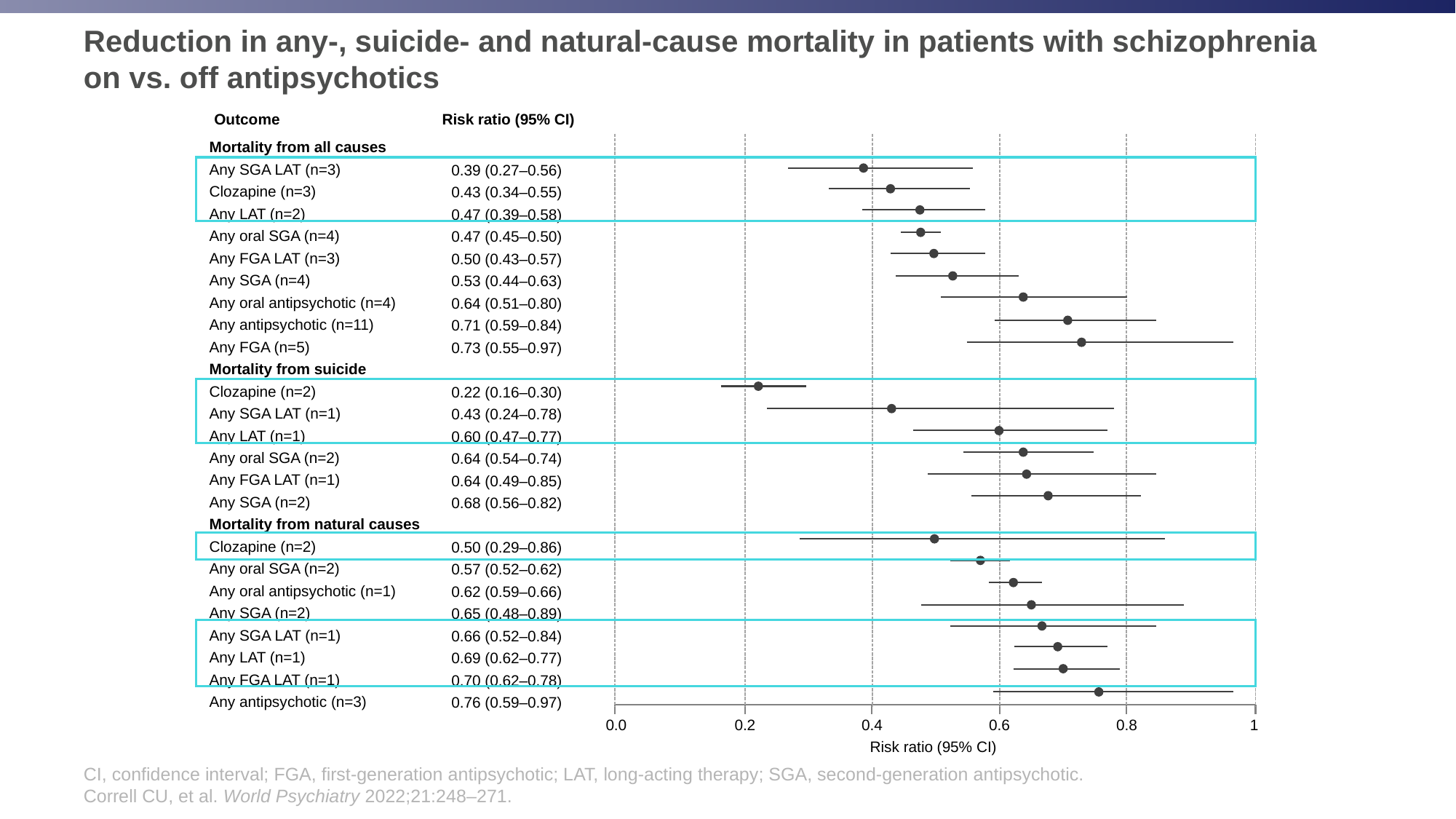

# Reduction in any-, suicide- and natural-cause mortality in patients with schizophrenia on vs. off antipsychotics
Outcome
Risk ratio (95% CI)
0.0
0.2
0.4
0.6
0.8
1
Risk ratio (95% CI)
Mortality from all causes
Any SGA LAT (n=3)
Clozapine (n=3)
Any LAT (n=2)
Any oral SGA (n=4)
Any FGA LAT (n=3)
Any SGA (n=4)
Any oral antipsychotic (n=4)
Any antipsychotic (n=11)
Any FGA (n=5)
Mortality from suicide
Clozapine (n=2)
Any SGA LAT (n=1)
Any LAT (n=1)
Any oral SGA (n=2)
Any FGA LAT (n=1)
Any SGA (n=2)
Mortality from natural causes
Clozapine (n=2)
Any oral SGA (n=2)
Any oral antipsychotic (n=1)
Any SGA (n=2)
Any SGA LAT (n=1)
Any LAT (n=1)
Any FGA LAT (n=1)
Any antipsychotic (n=3)
0.39 (0.27–0.56)
0.43 (0.34–0.55)
0.47 (0.39–0.58)
0.47 (0.45–0.50)
0.50 (0.43–0.57)
0.53 (0.44–0.63)
0.64 (0.51–0.80)
0.71 (0.59–0.84)
0.73 (0.55–0.97)

0.22 (0.16–0.30)
0.43 (0.24–0.78)
0.60 (0.47–0.77)
0.64 (0.54–0.74)
0.64 (0.49–0.85)
0.68 (0.56–0.82)

0.50 (0.29–0.86)
0.57 (0.52–0.62)
0.62 (0.59–0.66)
0.65 (0.48–0.89)
0.66 (0.52–0.84)
0.69 (0.62–0.77)
0.70 (0.62–0.78)
0.76 (0.59–0.97)

.

CI, confidence interval; FGA, first-generation antipsychotic; LAT, long-acting therapy; SGA, second-generation antipsychotic.
Correll CU, et al. World Psychiatry 2022;21:248–271.